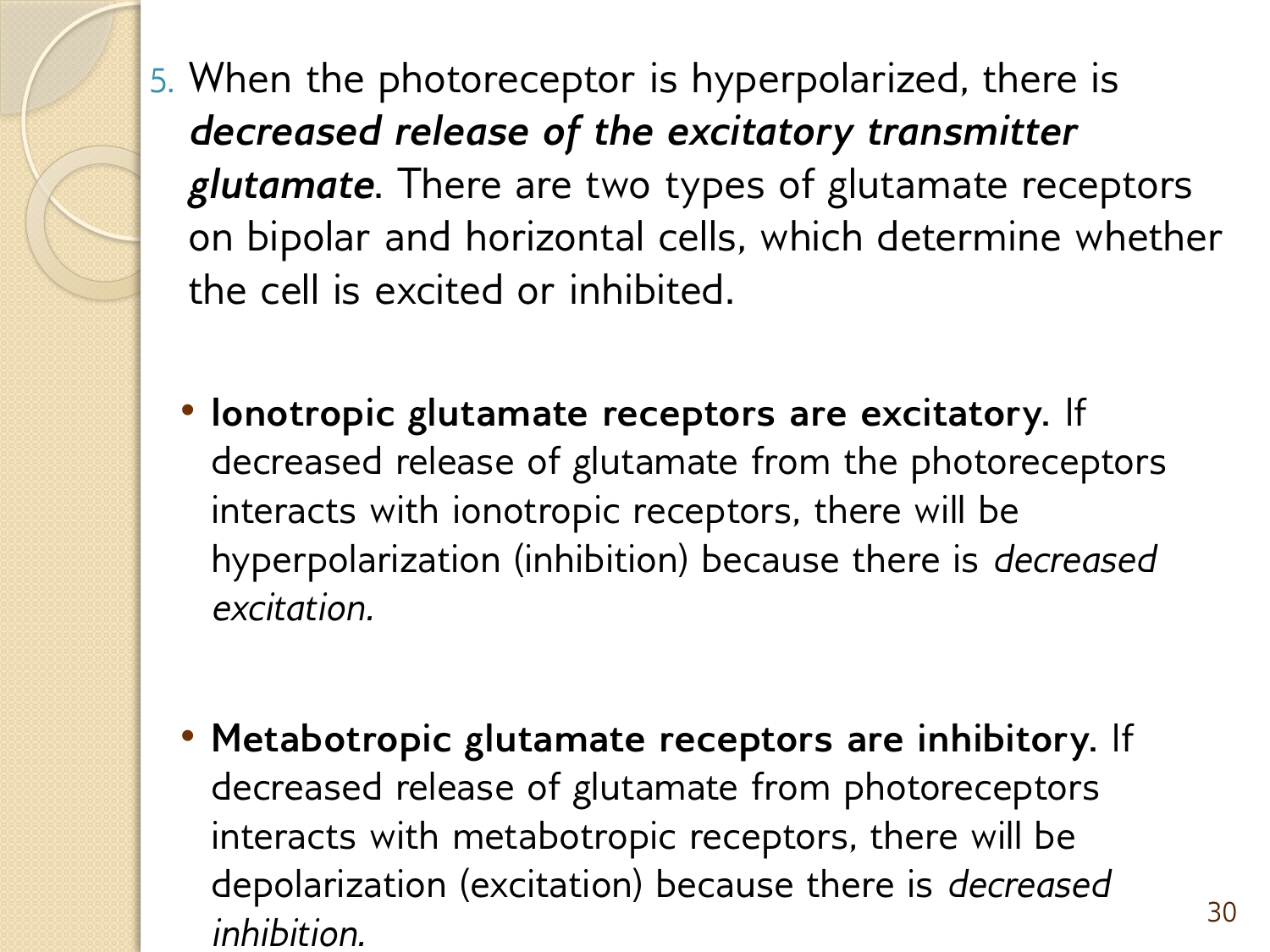

When the photoreceptor is hyperpolarized, there is decreased release of the excitatory transmitter glutamate. There are two types of glutamate receptors on bipolar and horizontal cells, which determine whether the cell is excited or inhibited.

Ionotropic glutamate receptors are excitatory. If decreased release of glutamate from the photoreceptors interacts with ionotropic receptors, there will be hyperpolarization (inhibition) because there is decreased excitation.

Metabotropic glutamate receptors are inhibitory. If decreased release of glutamate from photoreceptors interacts with metabotropic receptors, there will be depolarization (excitation) because there is decreased inhibition.
30